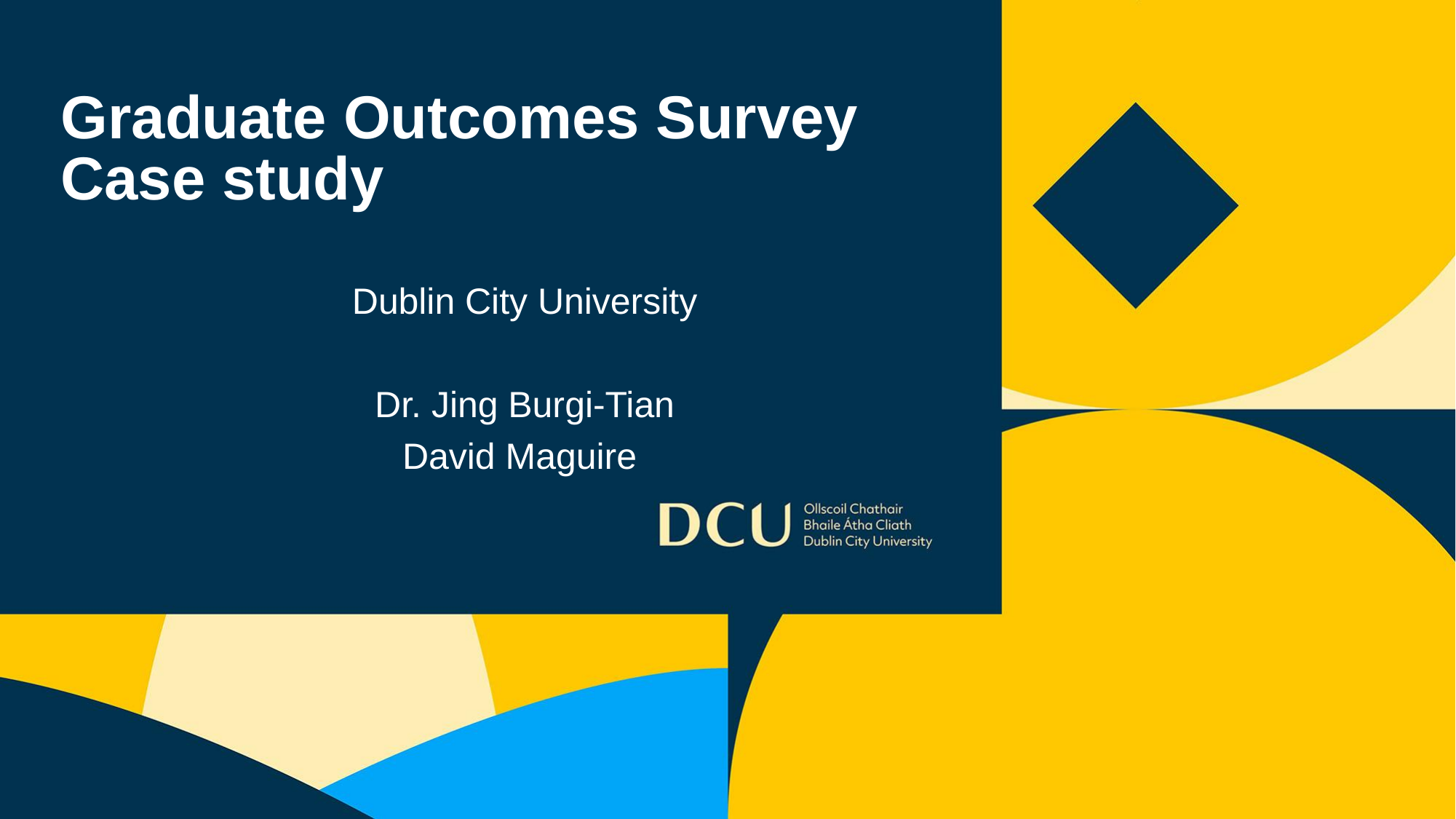

# Graduate Outcomes Survey Case study
Dublin City University

Dr. Jing Burgi-Tian
David Maguire